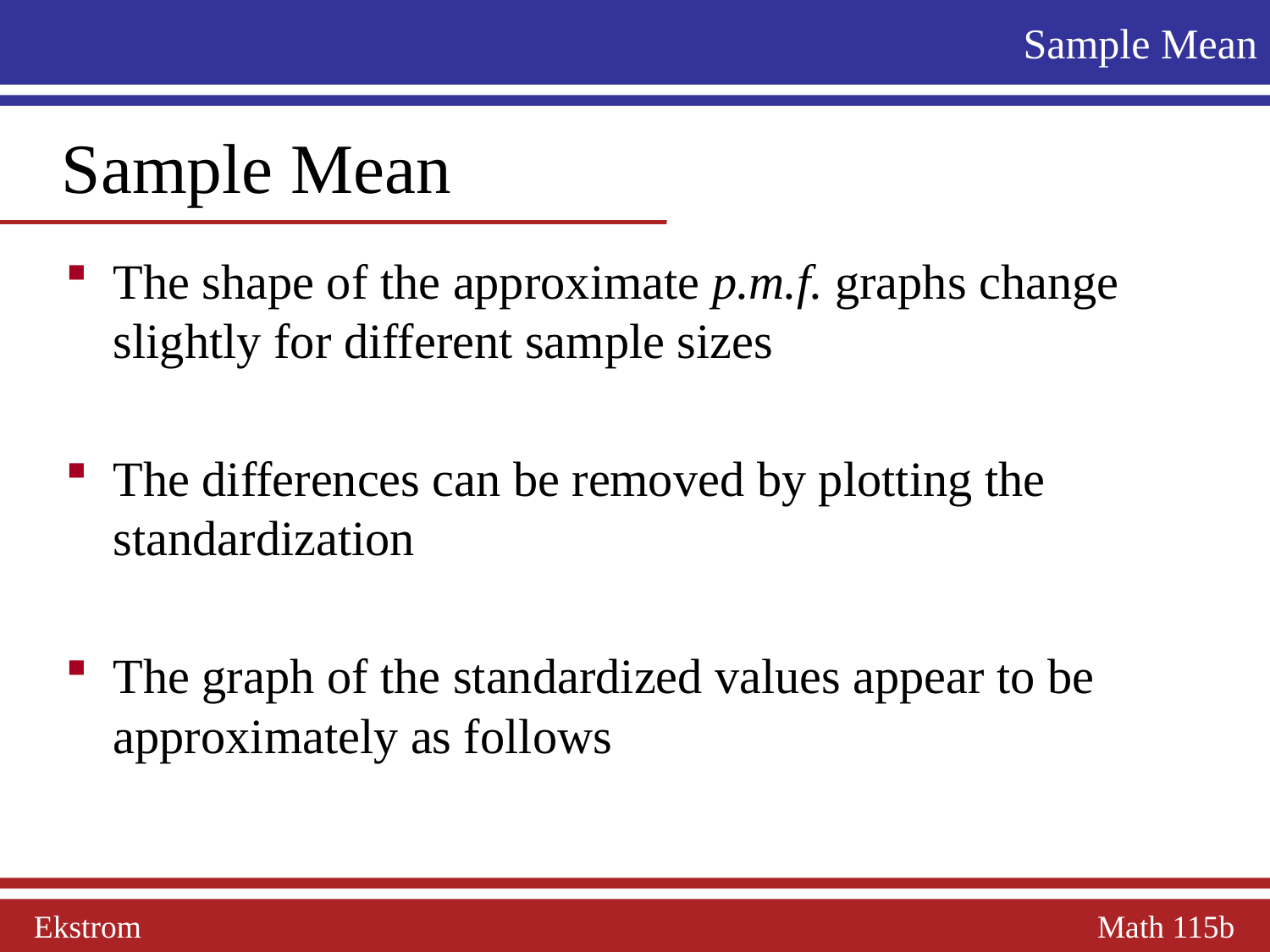

Sample Mean

 Sample Mean

The shape of the approximate p.m.f. graphs change slightly for different sample sizes

The differences can be removed by plotting the standardization

The graph of the standardized values appear to be approximately as follows

Ekstrom                                                                                                                       Math 115b